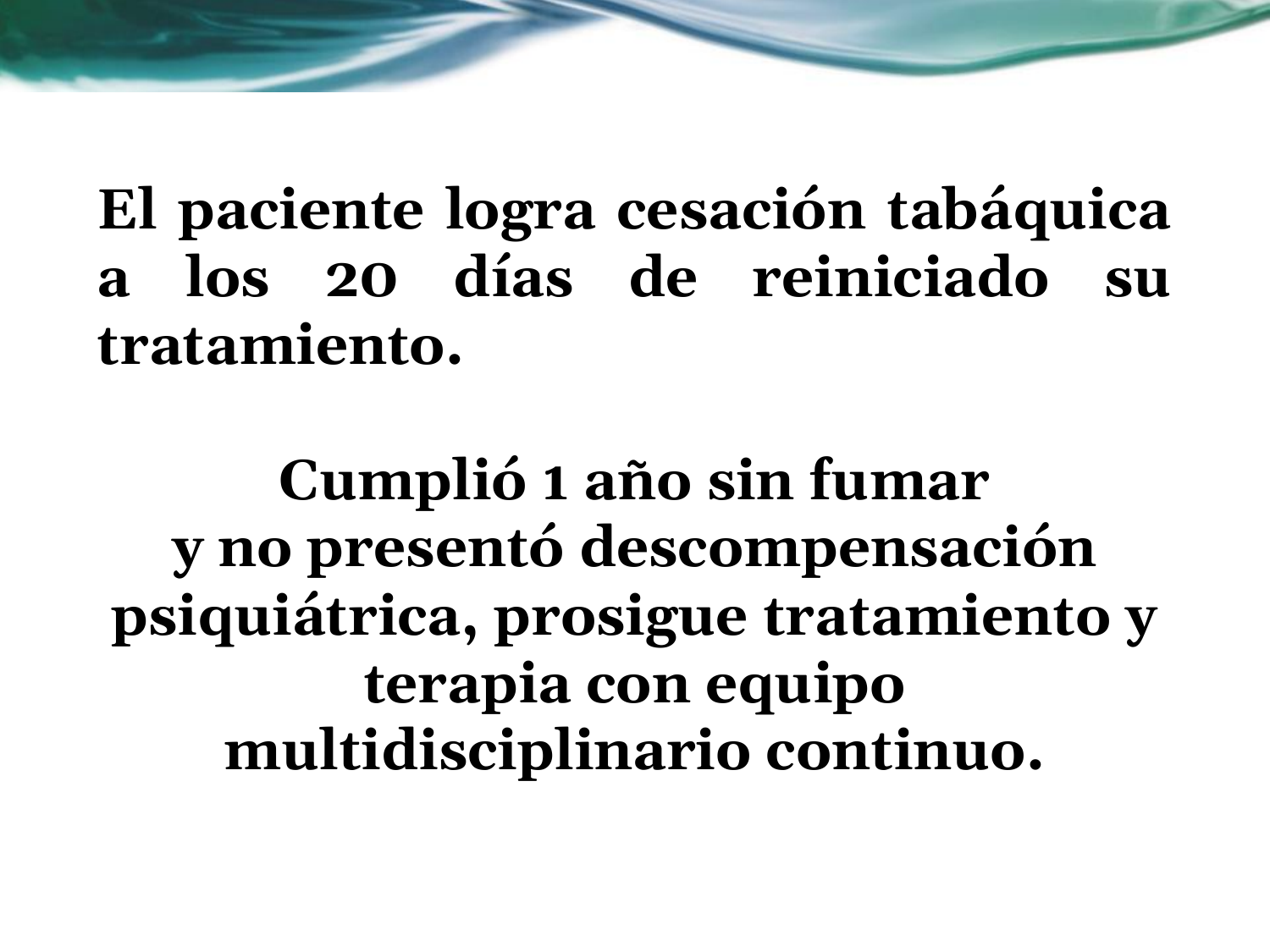

El paciente logra cesación tabáquica a los 20 días de reiniciado su tratamiento.

 Cumplió 1 año sin fumar
y no presentó descompensación psiquiátrica, prosigue tratamiento y terapia con equipo multidisciplinario continuo.